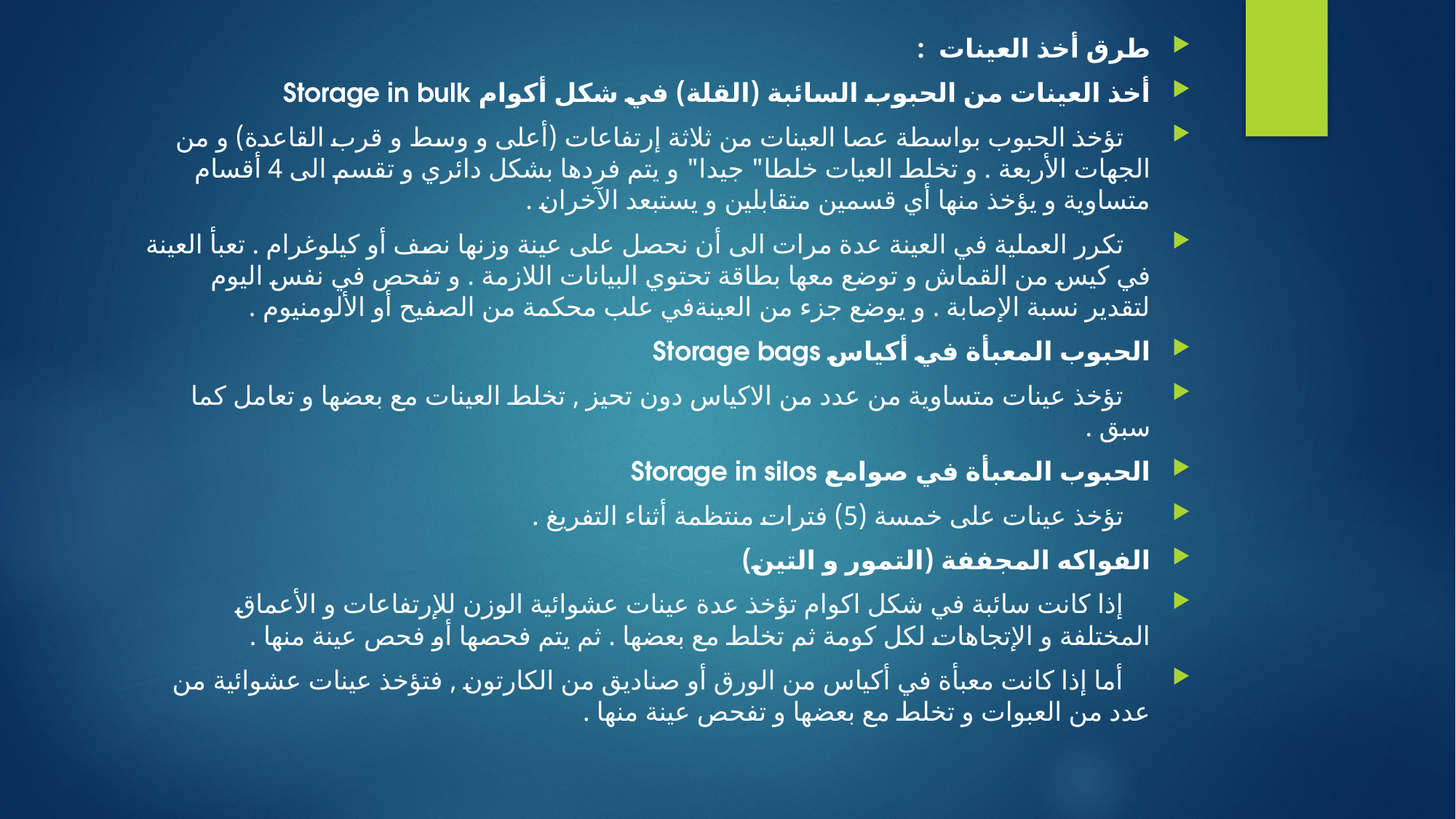

طرق أخذ العينات  :
أخذ العينات من الحبوب السائبة (القلة) في شكل أكوام Storage in bulk
    تؤخذ الحبوب بواسطة عصا العينات من ثلاثة إرتفاعات (أعلى و وسط و قرب القاعدة) و من الجهات الأربعة . و تخلط العيات خلطا" جيدا" و يتم فردها بشكل دائري و تقسم الى 4 أقسام متساوية و يؤخذ منها أي قسمين متقابلين و يستبعد الآخران .
    تكرر العملية في العينة عدة مرات الى أن نحصل على عينة وزنها نصف أو كيلوغرام . تعبأ العينة في كيس من القماش و توضع معها بطاقة تحتوي البيانات اللازمة . و تفحص في نفس اليوم لتقدير نسبة الإصابة . و يوضع جزء من العينةفي علب محكمة من الصفيح أو الألومنيوم .
الحبوب المعبأة في أكياس Storage bags
    تؤخذ عينات متساوية من عدد من الاكياس دون تحيز , تخلط العينات مع بعضها و تعامل كما سبق .
الحبوب المعبأة في صوامع Storage in silos
    تؤخذ عينات على خمسة (5) فترات منتظمة أثناء التفريغ .
الفواكه المجففة (التمور و التين)
    إذا كانت سائبة في شكل اكوام تؤخذ عدة عينات عشوائية الوزن للإرتفاعات و الأعماق المختلفة و الإتجاهات لكل كومة ثم تخلط مع بعضها . ثم يتم فحصها أو فحص عينة منها .
    أما إذا كانت معبأة في أكياس من الورق أو صناديق من الكارتون , فتؤخذ عينات عشوائية من عدد من العبوات و تخلط مع بعضها و تفحص عينة منها .